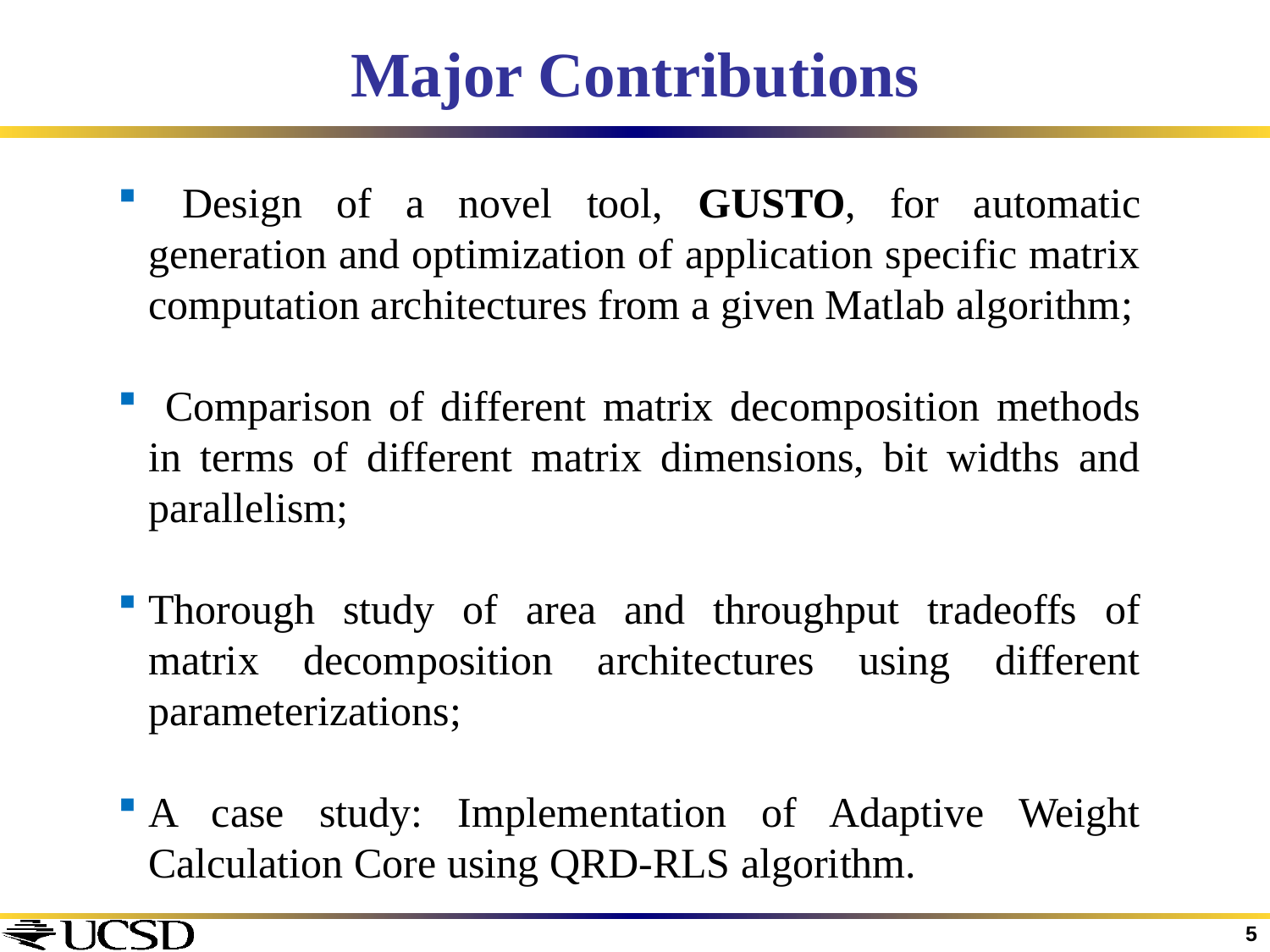

# Major Contributions
 Design of a novel tool, GUSTO, for automatic generation and optimization of application specific matrix computation architectures from a given Matlab algorithm;

 Comparison of different matrix decomposition methods in terms of different matrix dimensions, bit widths and parallelism;

Thorough study of area and throughput tradeoffs of matrix decomposition architectures using different parameterizations;

A case study: Implementation of Adaptive Weight Calculation Core using QRD-RLS algorithm.
5